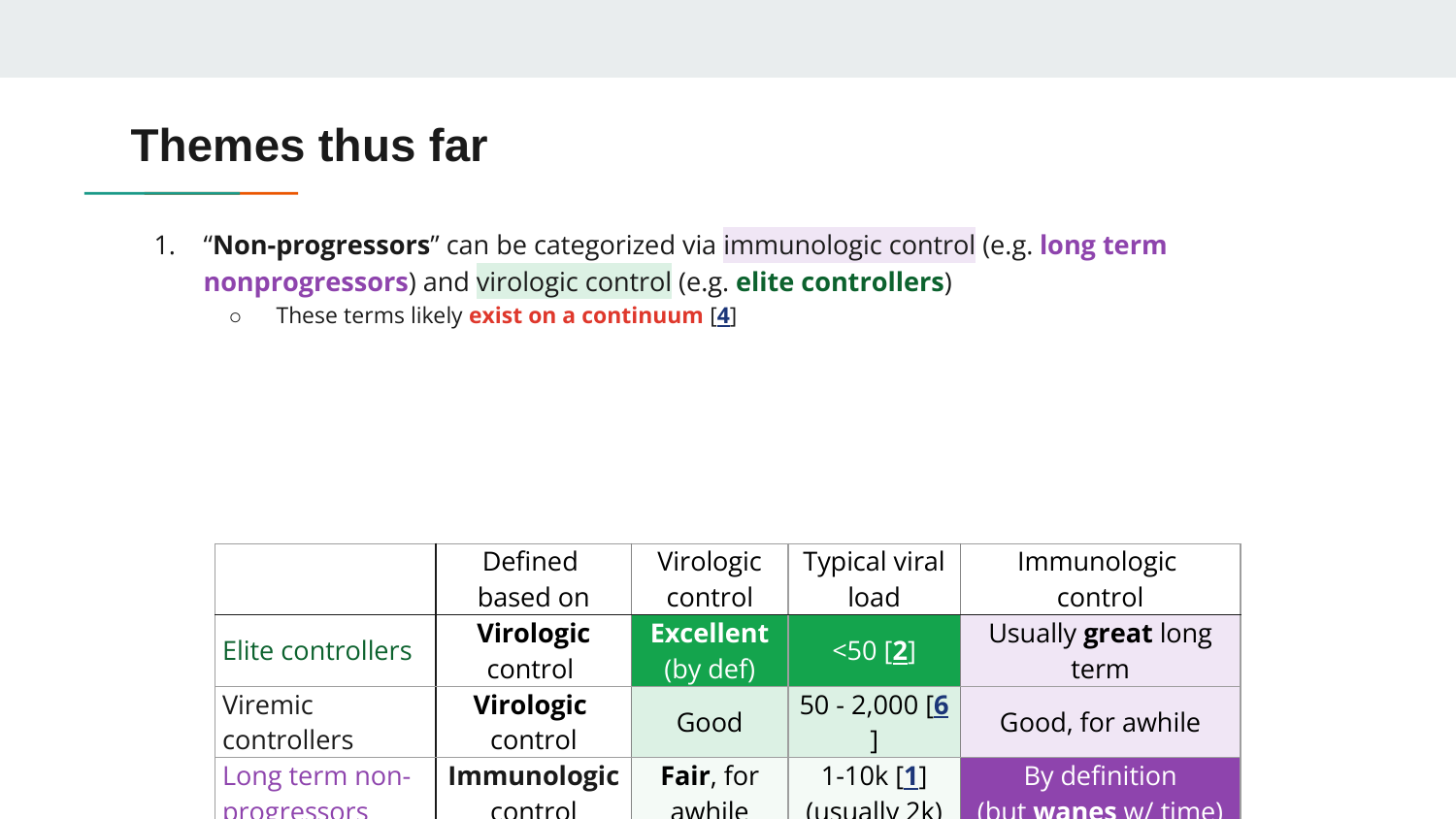

# Themes thus far
“Non-progressors” can be categorized via immunologic control (e.g. long term nonprogressors) and virologic control (e.g. elite controllers)
These terms likely exist on a continuum [4]
|  | Defined based on | Virologic control | Typical viral load | Immunologic control |
| --- | --- | --- | --- | --- |
| Elite controllers | Virologic control | Excellent (by def) | <50 [2] | Usually great long term |
| Viremic controllers | Virologic control | Good | 50 - 2,000 [6] | Good, for awhile |
| Long term non- progressors | Immunologic control | Fair, for awhile | 1-10k [1] (usually 2k) | By definition (but wanes w/ time) |